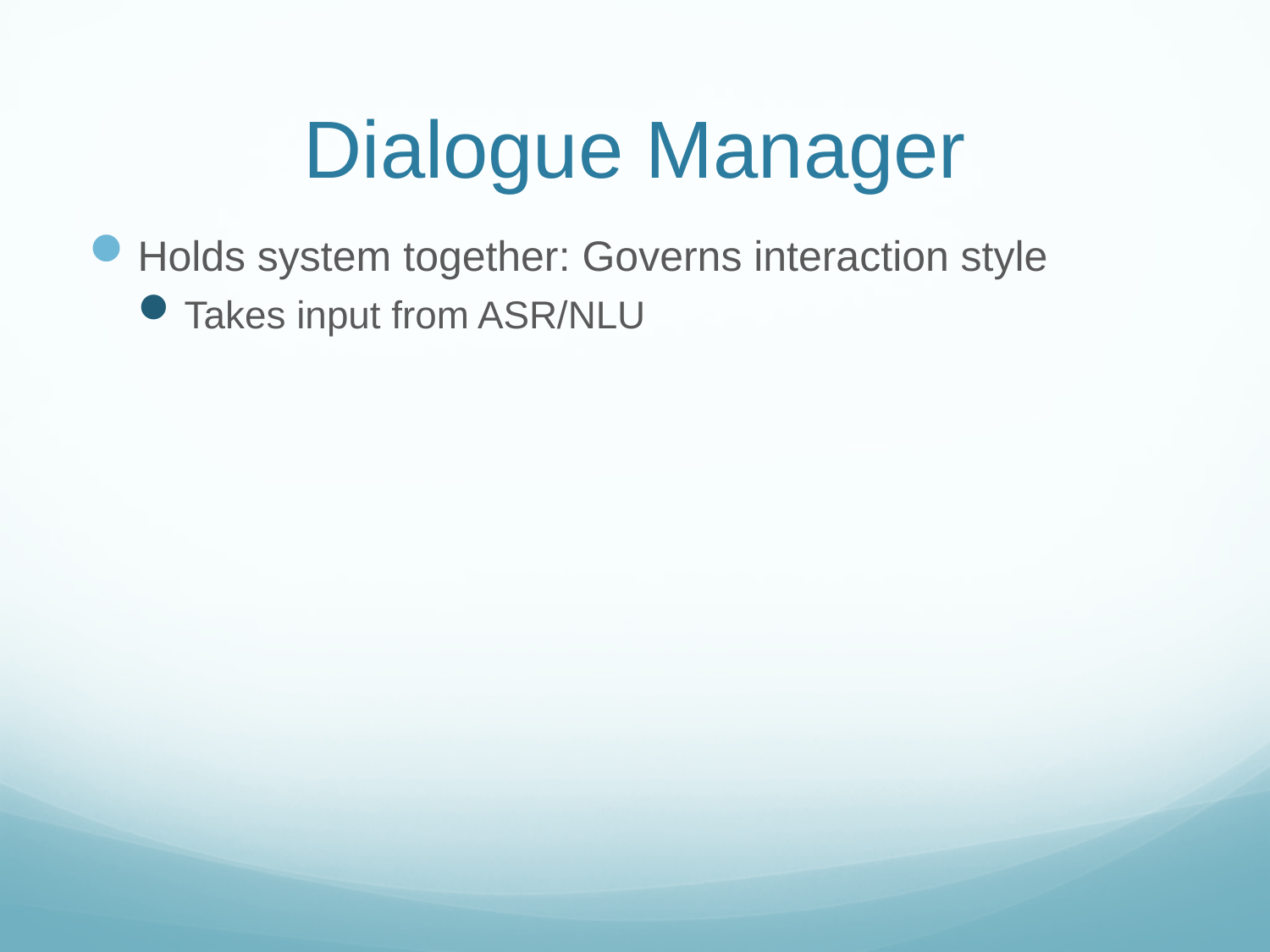

# Dialogue Manager
Holds system together: Governs interaction style
Takes input from ASR/NLU